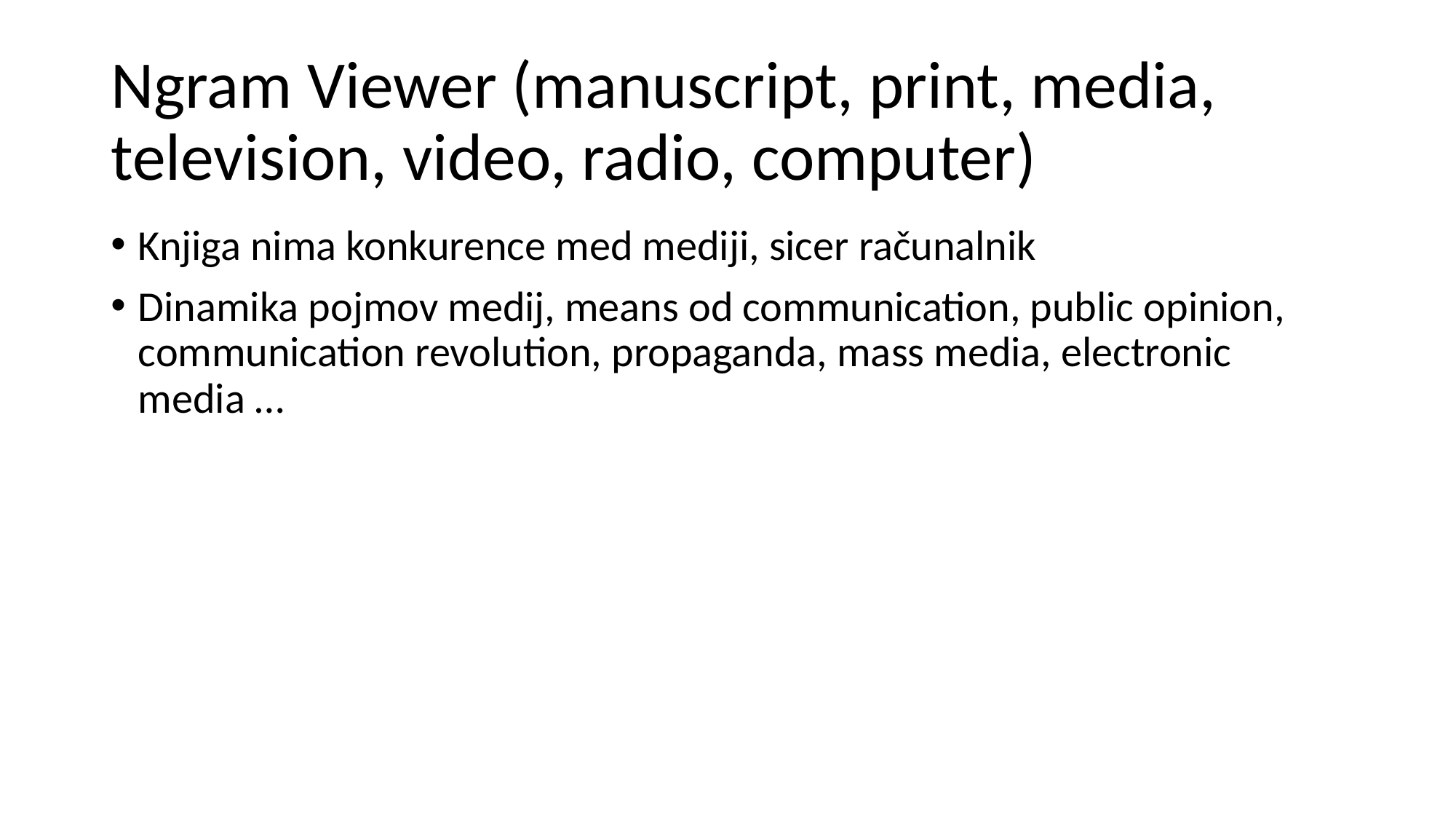

# Ngram Viewer (manuscript, print, media, television, video, radio, computer)
Knjiga nima konkurence med mediji, sicer računalnik
Dinamika pojmov medij, means od communication, public opinion, communication revolution, propaganda, mass media, electronic media …